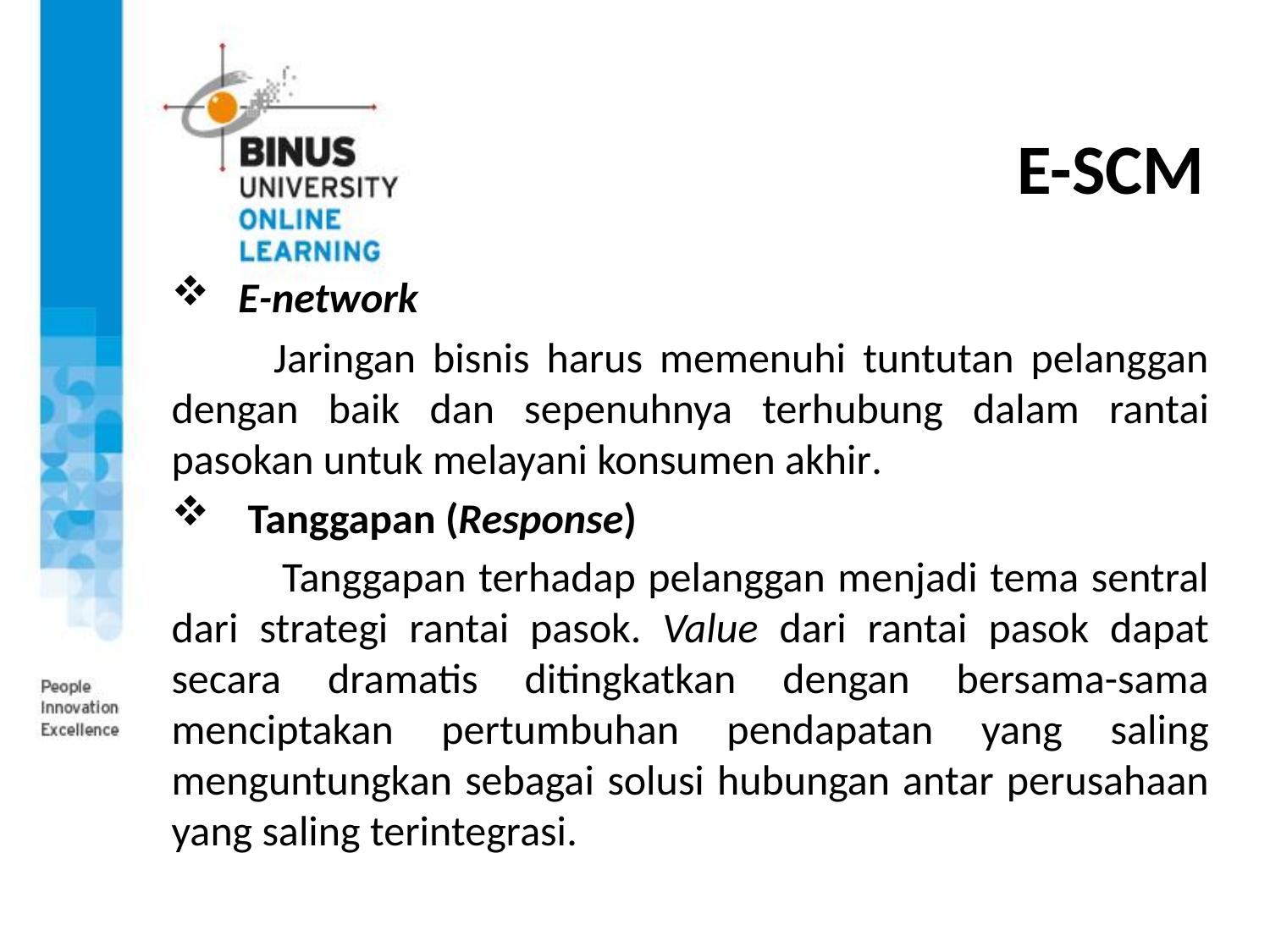

# E-SCM
  E-network
      Jaringan bisnis harus memenuhi tuntutan pelanggan dengan baik dan sepenuhnya terhubung dalam rantai pasokan untuk melayani konsumen akhir.
   Tanggapan (Response)
         Tanggapan terhadap pelanggan menjadi tema sentral dari strategi rantai pasok. Value dari rantai pasok dapat secara dramatis ditingkatkan dengan bersama-sama menciptakan pertumbuhan pendapatan yang saling menguntungkan sebagai solusi hubungan antar perusahaan yang saling terintegrasi.